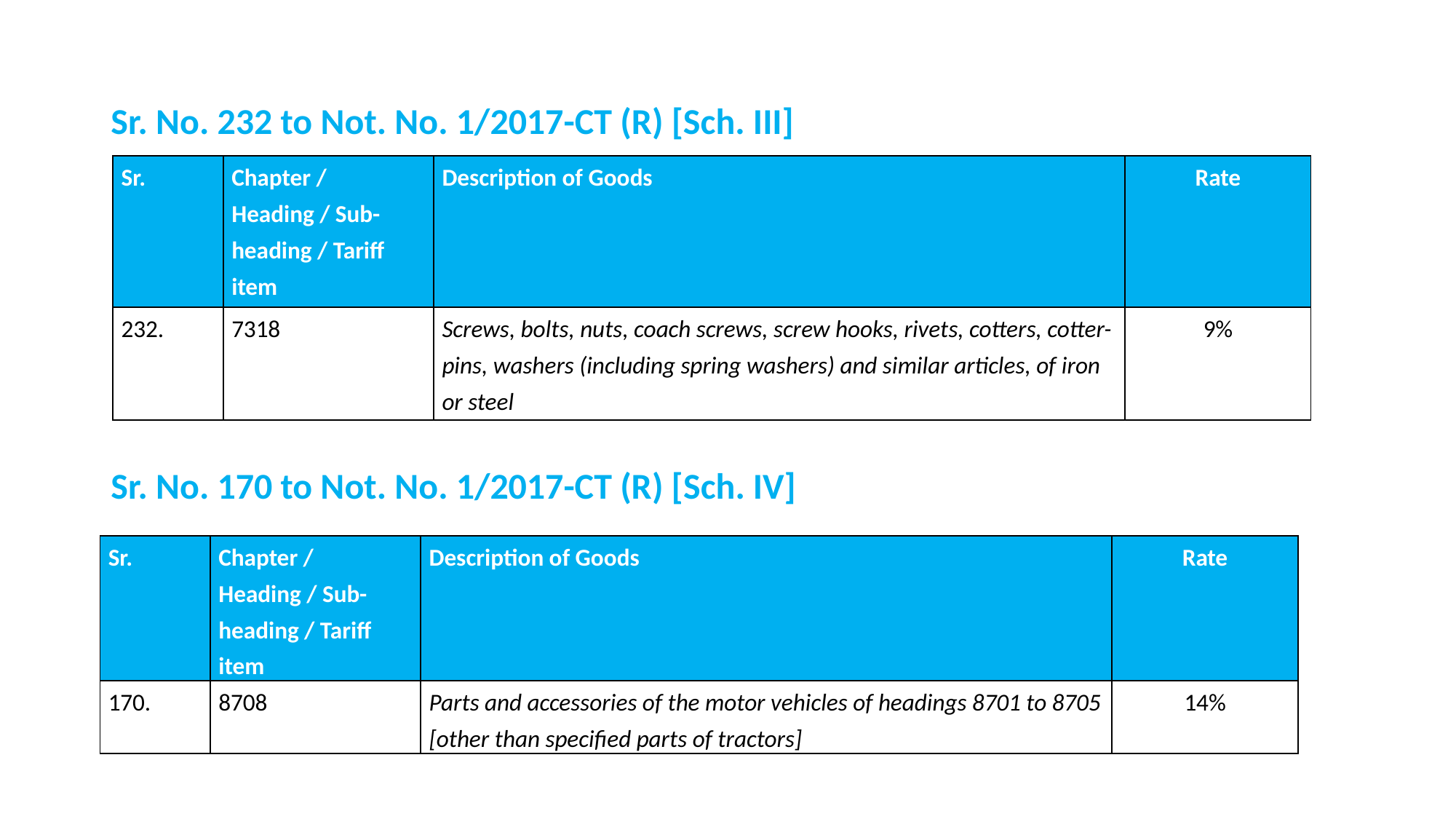

# Sr. No. 232 to Not. No. 1/2017-CT (R) [Sch. III]
| Sr. | Chapter / Heading / Sub-heading / Tariff item | Description of Goods | Rate |
| --- | --- | --- | --- |
| 232. | 7318 | Screws, bolts, nuts, coach screws, screw hooks, rivets, cotters, cotter-pins, washers (including spring washers) and similar articles, of iron or steel | 9% |
Sr. No. 170 to Not. No. 1/2017-CT (R) [Sch. IV]
| Sr. | Chapter / Heading / Sub-heading / Tariff item | Description of Goods | Rate |
| --- | --- | --- | --- |
| 170. | 8708 | Parts and accessories of the motor vehicles of headings 8701 to 8705 [other than specified parts of tractors] | 14% |